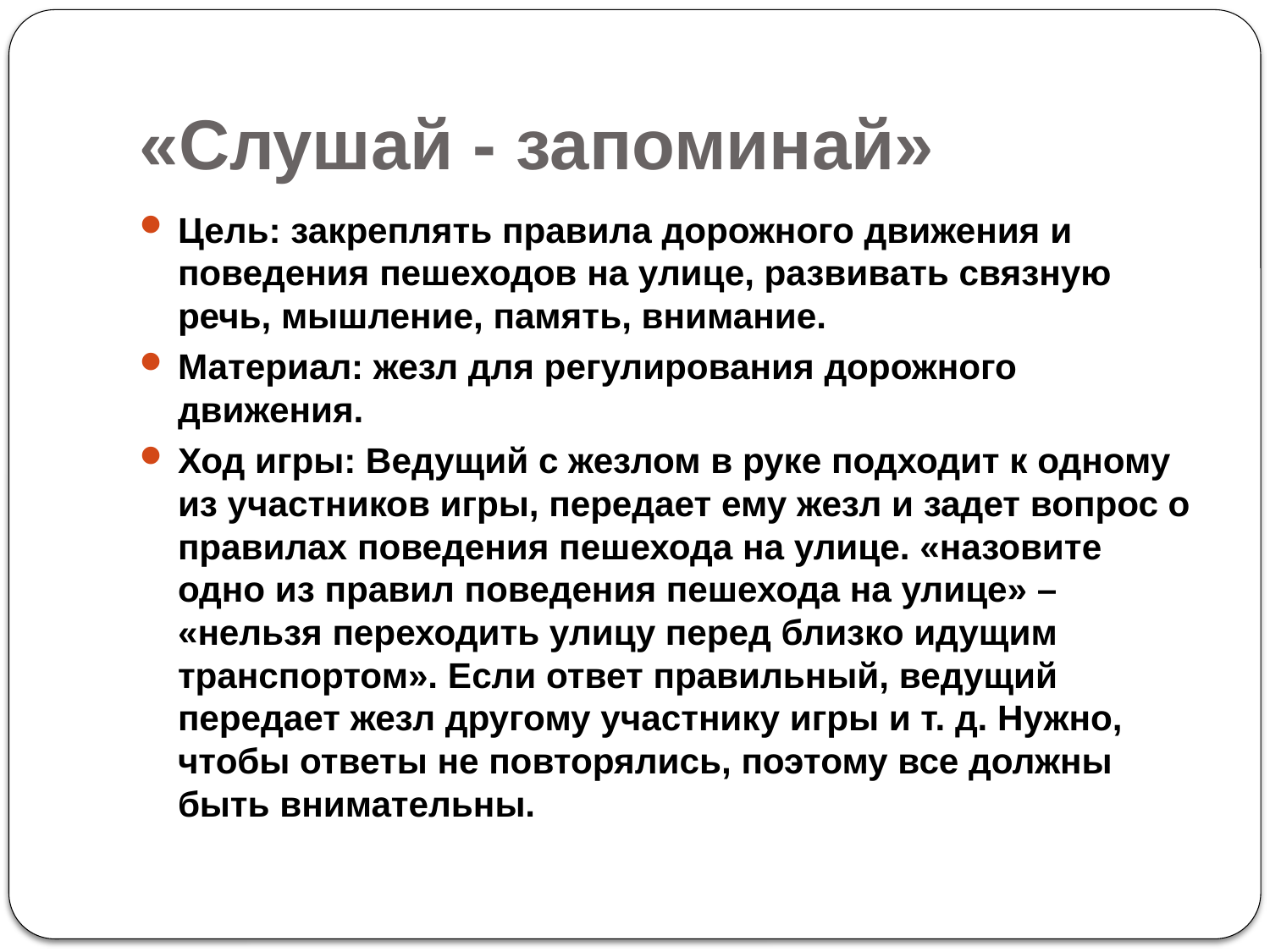

# «Слушай - запоминай»
Цель: закреплять правила дорожного движения и поведения пешеходов на улице, развивать связную речь, мышление, память, внимание.
Материал: жезл для регулирования дорожного движения.
Ход игры: Ведущий с жезлом в руке подходит к одному из участников игры, передает ему жезл и задет вопрос о правилах поведения пешехода на улице. «назовите одно из правил поведения пешехода на улице» – «нельзя переходить улицу перед близко идущим транспортом». Если ответ правильный, ведущий передает жезл другому участнику игры и т. д. Нужно, чтобы ответы не повторялись, поэтому все должны быть внимательны.